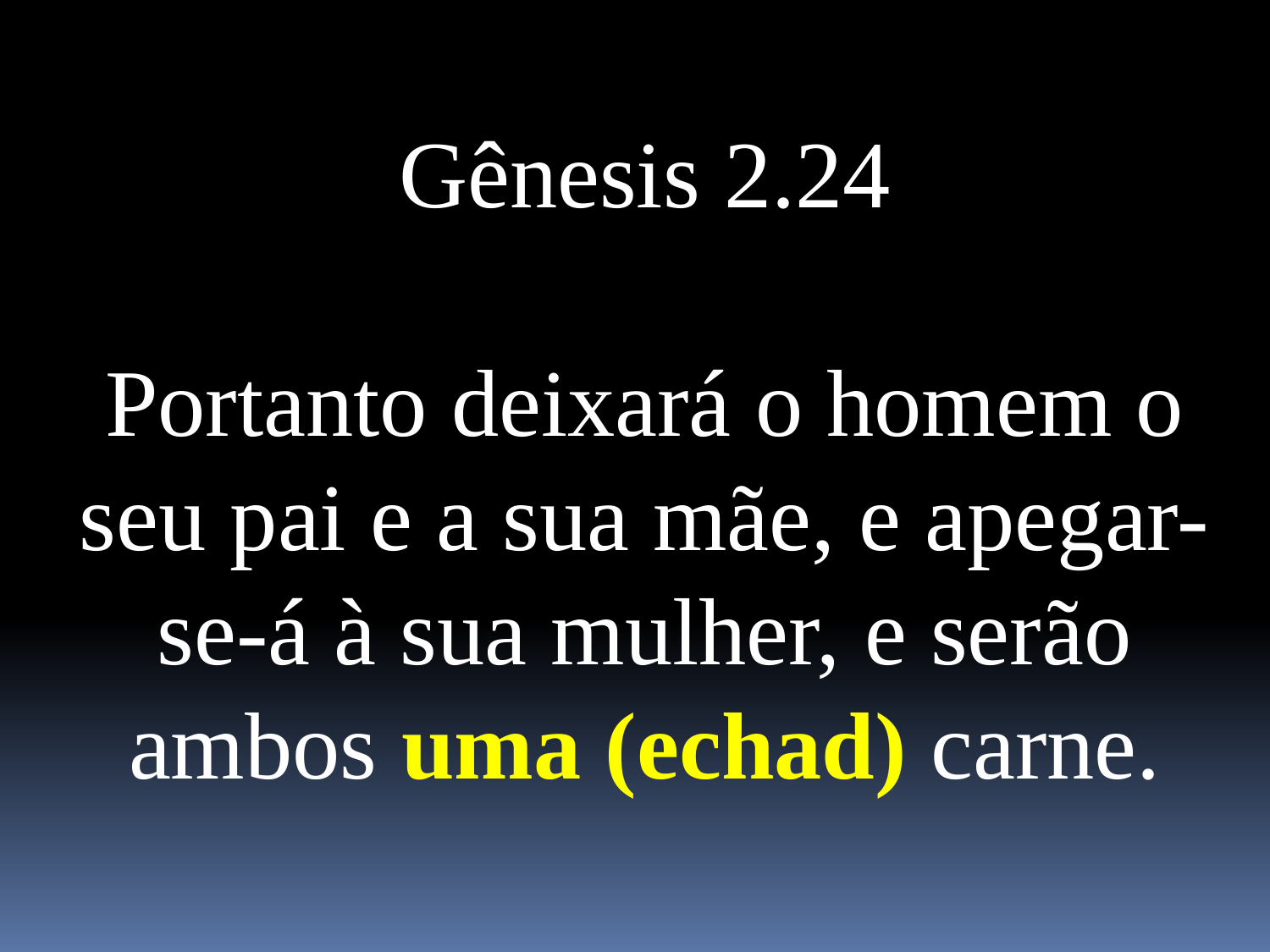

Gênesis 2.24

Portanto deixará o homem o seu pai e a sua mãe, e apegar-se-á à sua mulher, e serão ambos uma (echad) carne.